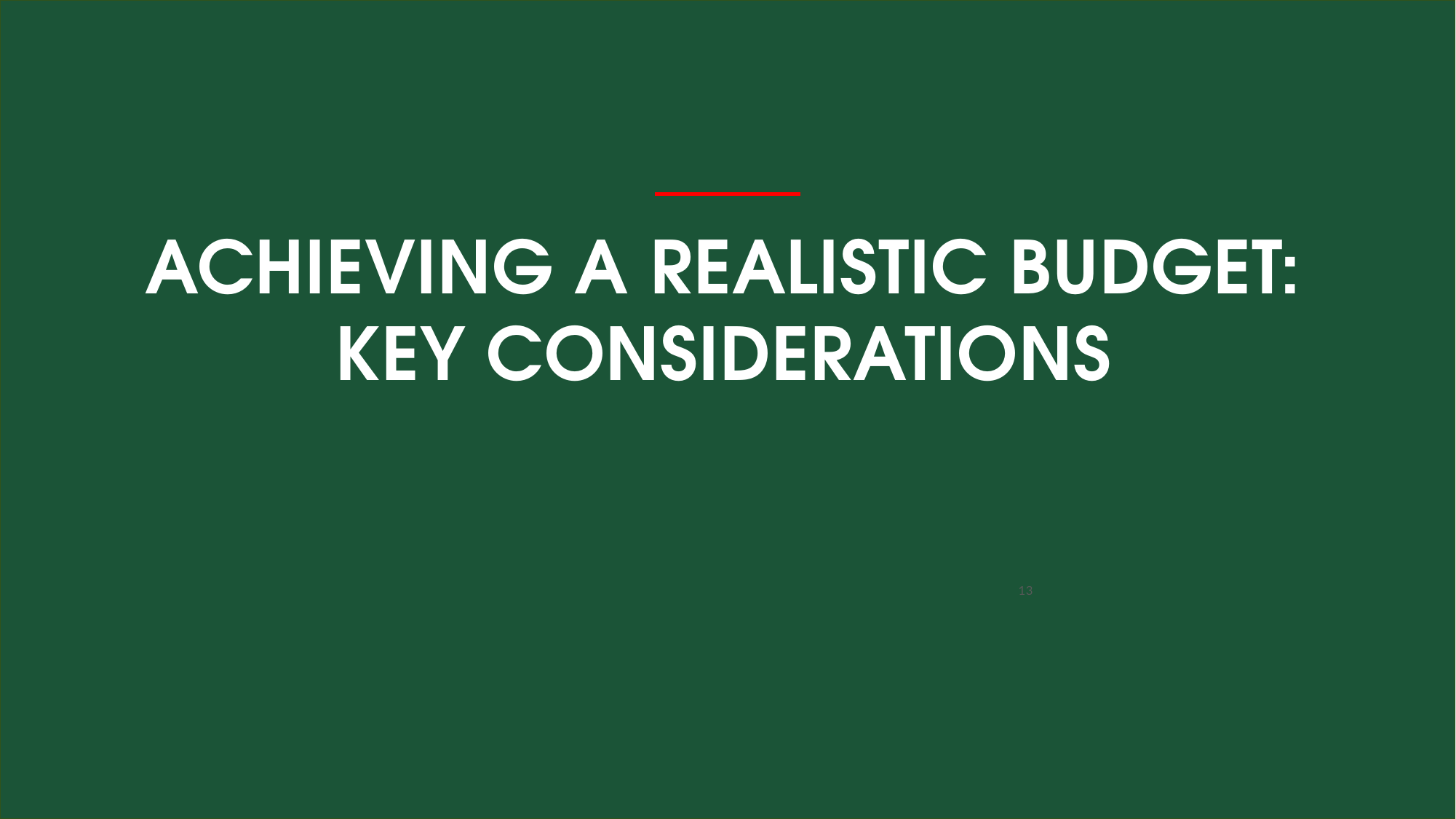

Achieving a realistic budget:
Key considerations
13